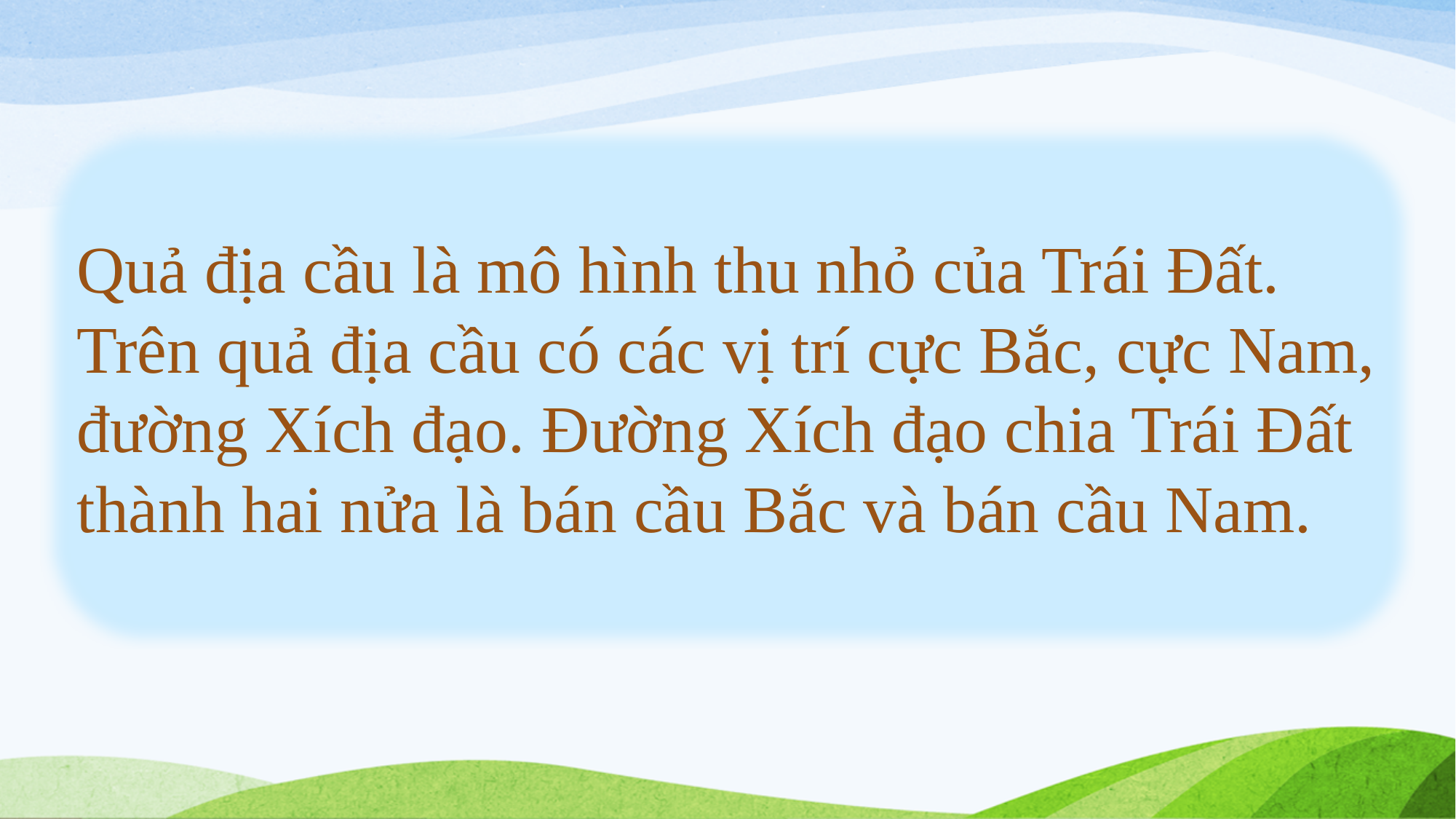

Quả địa cầu là mô hình thu nhỏ của Trái Đất. Trên quả địa cầu có các vị trí cực Bắc, cực Nam, đường Xích đạo. Đường Xích đạo chia Trái Đất thành hai nửa là bán cầu Bắc và bán cầu Nam.